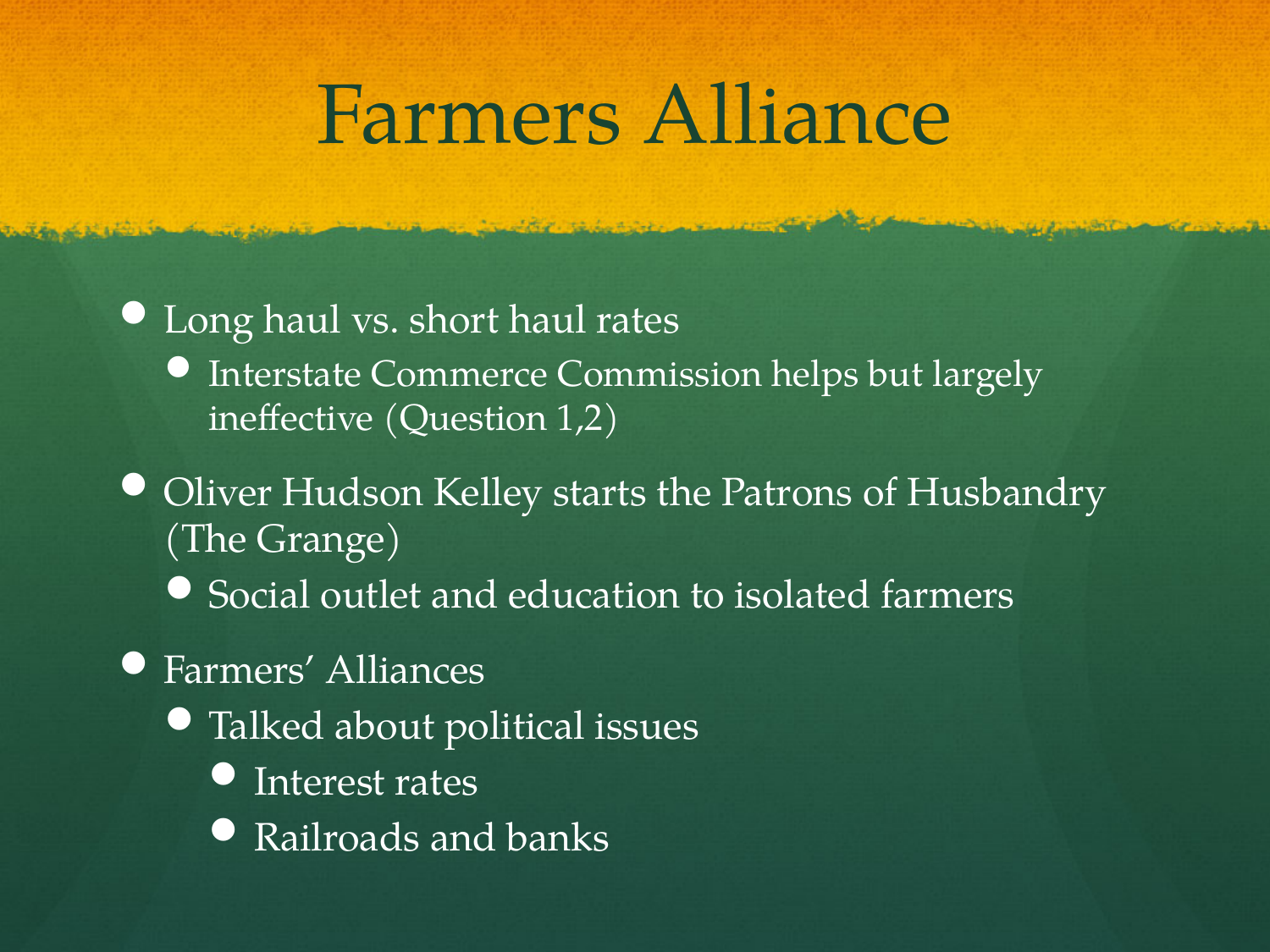

# Farmers Alliance
Long haul vs. short haul rates
Interstate Commerce Commission helps but largely ineffective (Question 1,2)
Oliver Hudson Kelley starts the Patrons of Husbandry (The Grange)
Social outlet and education to isolated farmers
Farmers’ Alliances
Talked about political issues
Interest rates
Railroads and banks